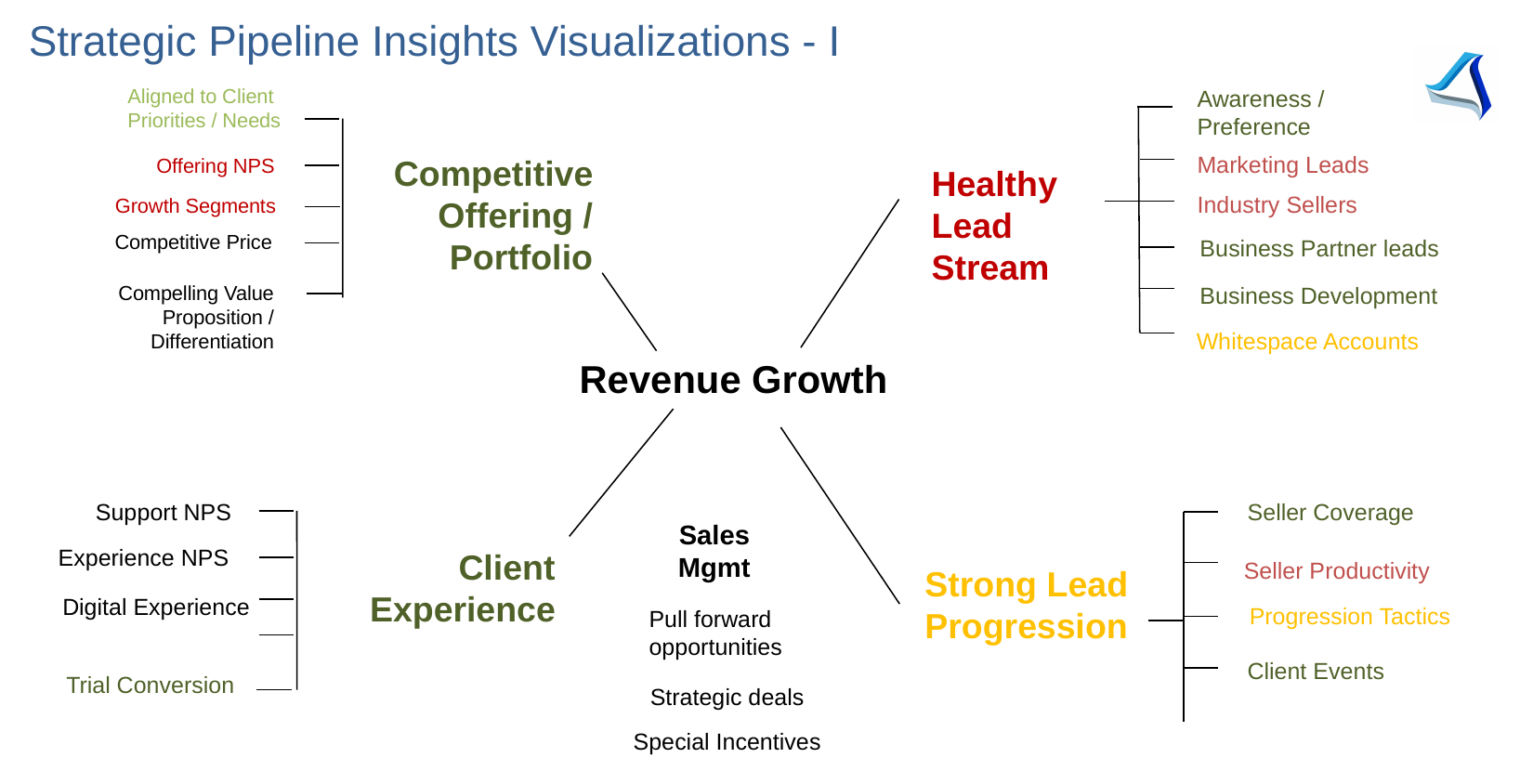

Strategic Pipeline Insights Visualizations - I
Aligned to Client Priorities / Needs
Awareness / Preference
Marketing Leads
Competitive Offering / Portfolio
Offering NPS
Healthy Lead Stream
Industry Sellers
Growth Segments
Competitive Price
Business Partner leads
Compelling Value Proposition / Differentiation
Business Development
Whitespace Accounts
Revenue Growth
Support NPS
Seller Coverage
Sales Mgmt
Experience NPS
Client Experience
Seller Productivity
Strong Lead Progression
Digital Experience
Progression Tactics
Pull forward opportunities
Client Events
Trial Conversion
Strategic deals
Special Incentives